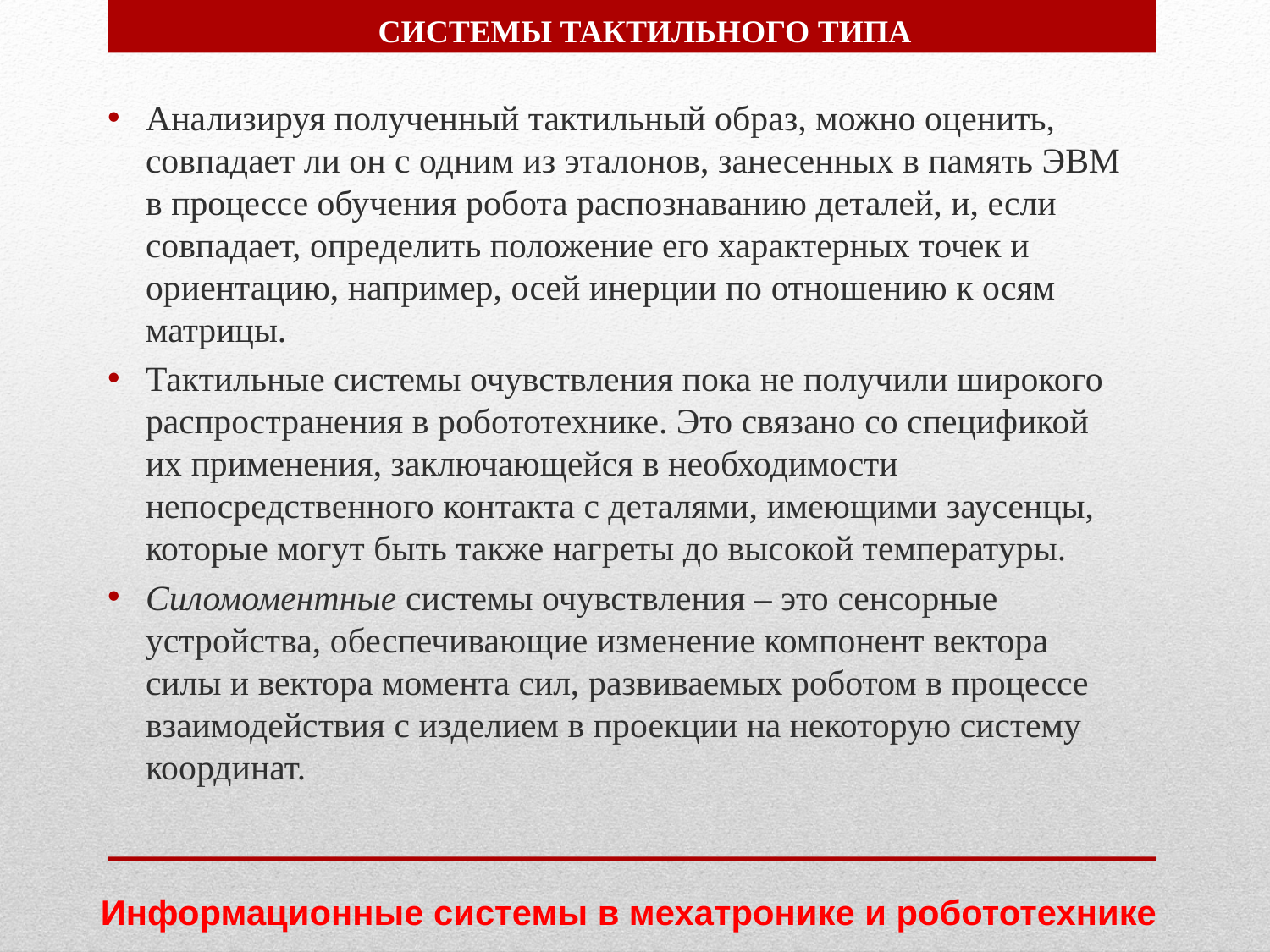

СИСТЕМЫ ТАКТИЛЬНОГО ТИПА
Анализируя полученный тактильный образ, можно оценить, совпадает ли он с одним из эталонов, занесенных в память ЭВМ в процессе обучения робота распознаванию деталей, и, если совпадает, определить положение его характерных точек и ориентацию, например, осей инерции по отношению к осям матрицы.
Тактильные системы очувствления пока не получили широкого распространения в робототехнике. Это связано со спецификой их применения, заключающейся в необходимости непосредственного контакта с деталями, имеющими заусенцы, которые могут быть также нагреты до высокой температуры.
Силомоментные системы очувствления – это сенсорные устройства, обеспечивающие изменение компонент вектора силы и вектора момента сил, развиваемых роботом в процессе взаимодействия с изделием в проекции на некоторую систему координат.

Информационные системы в мехатронике и робототехнике